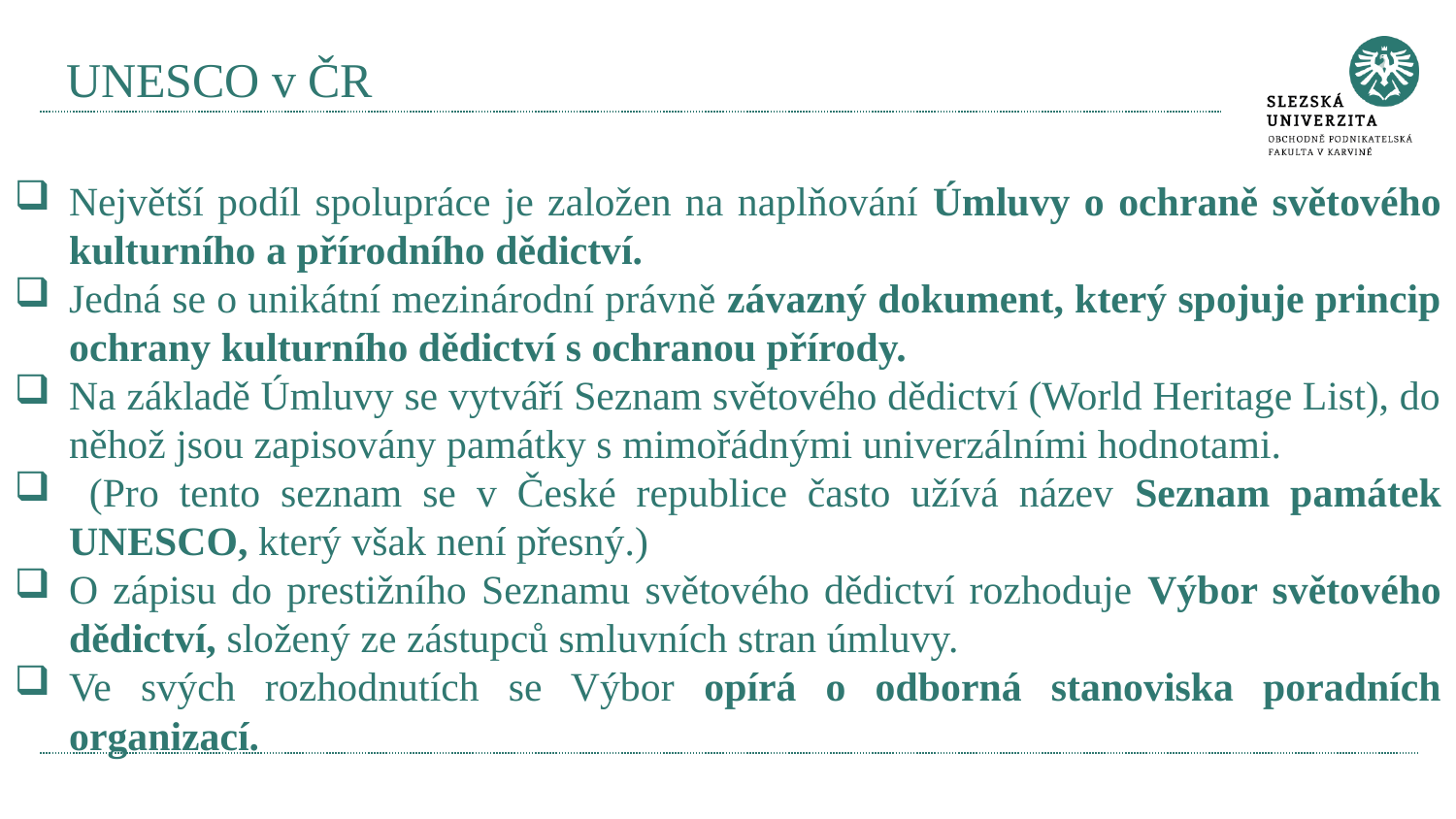

# UNESCO v ČR
Největší podíl spolupráce je založen na naplňování Úmluvy o ochraně světového kulturního a přírodního dědictví.
Jedná se o unikátní mezinárodní právně závazný dokument, který spojuje princip ochrany kulturního dědictví s ochranou přírody.
Na základě Úmluvy se vytváří Seznam světového dědictví (World Heritage List), do něhož jsou zapisovány památky s mimořádnými univerzálními hodnotami.
 (Pro tento seznam se v České republice často užívá název Seznam památek UNESCO, který však není přesný.)
O zápisu do prestižního Seznamu světového dědictví rozhoduje Výbor světového dědictví, složený ze zástupců smluvních stran úmluvy.
Ve svých rozhodnutích se Výbor opírá o odborná stanoviska poradních organizací.